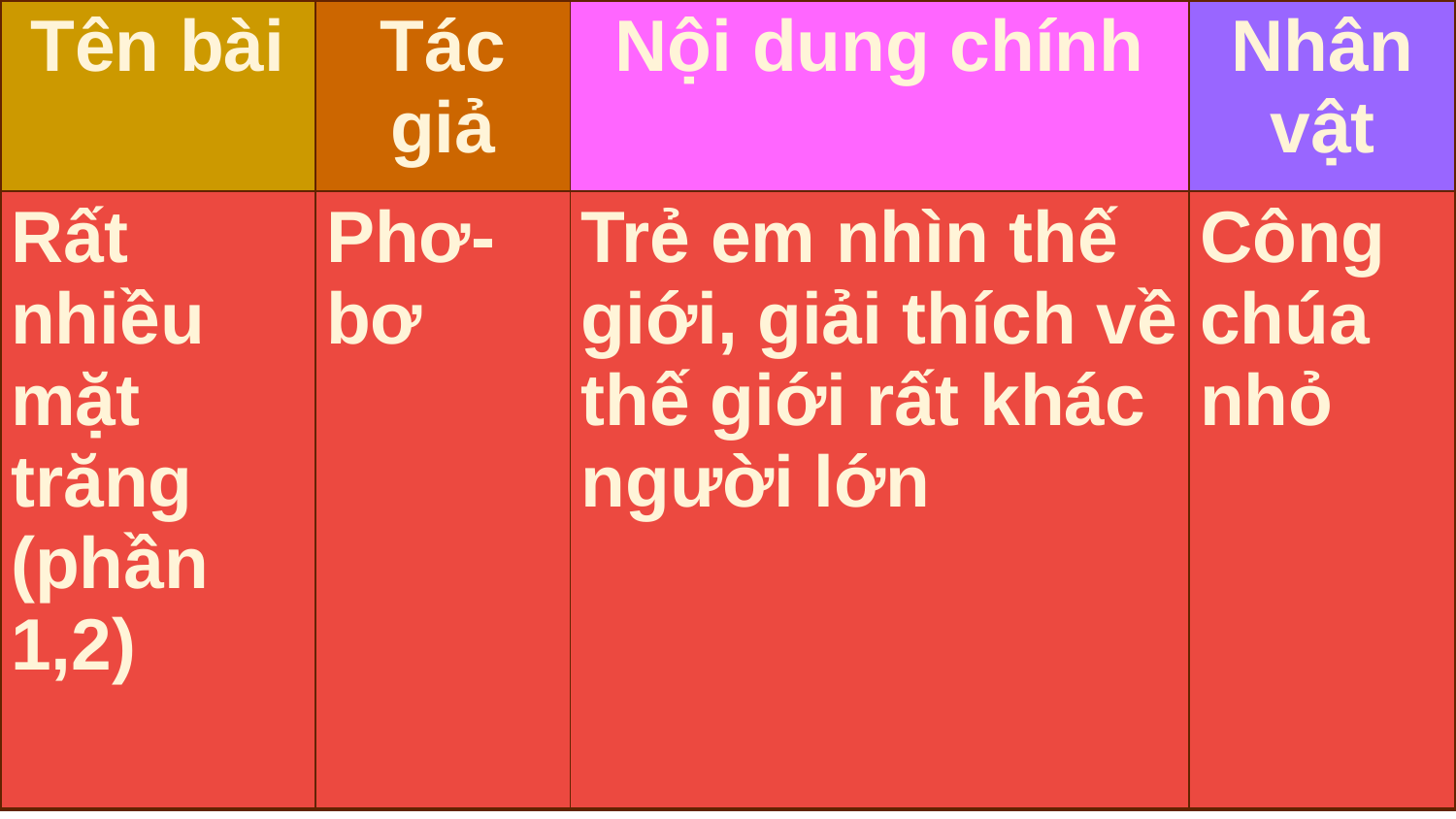

| Tên bài | Tác giả | Nội dung chính | Nhân vật |
| --- | --- | --- | --- |
| Rất nhiều mặt trăng (phần 1,2) | Phơ-bơ | Trẻ em nhìn thế giới, giải thích về thế giới rất khác người lớn | Công chúa nhỏ |